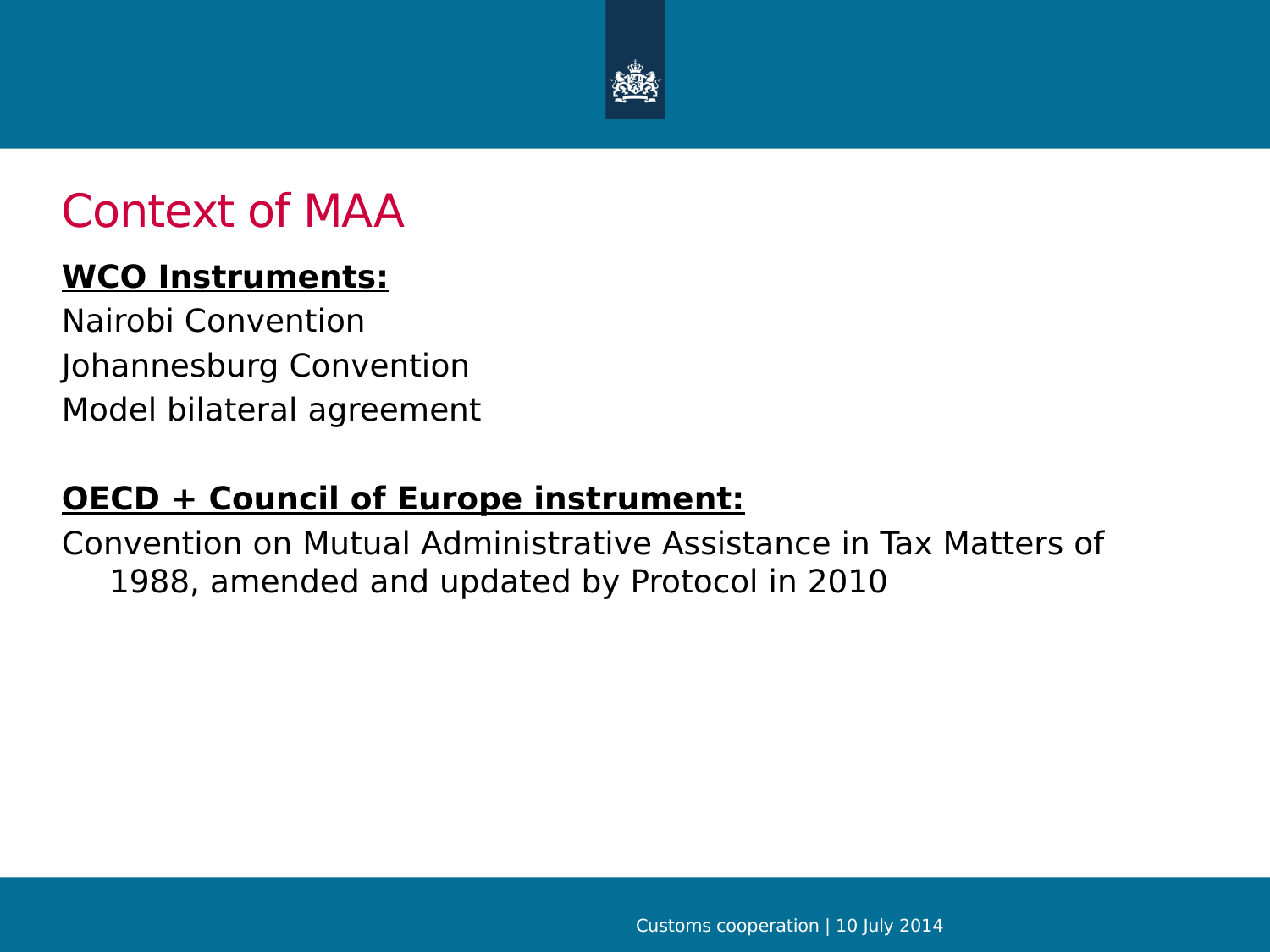

# Context of MAA
WCO Instruments:
Nairobi Convention
Johannesburg Convention
Model bilateral agreement

OECD + Council of Europe instrument:
Convention on Mutual Administrative Assistance in Tax Matters of 1988, amended and updated by Protocol in 2010
Customs cooperation | 10 July 2014